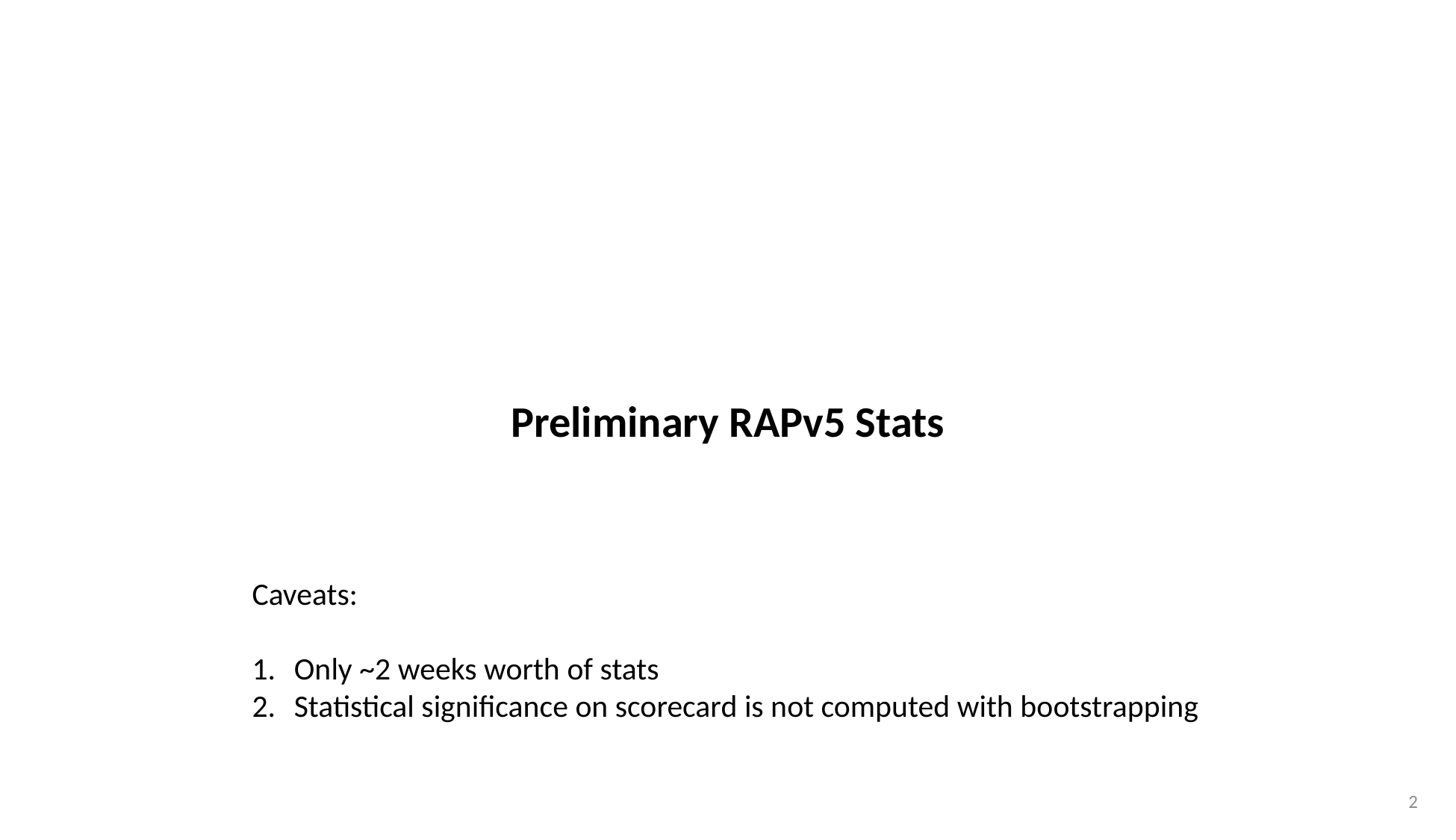

Preliminary RAPv5 Stats
Caveats:

Only ~2 weeks worth of stats
Statistical significance on scorecard is not computed with bootstrapping
2